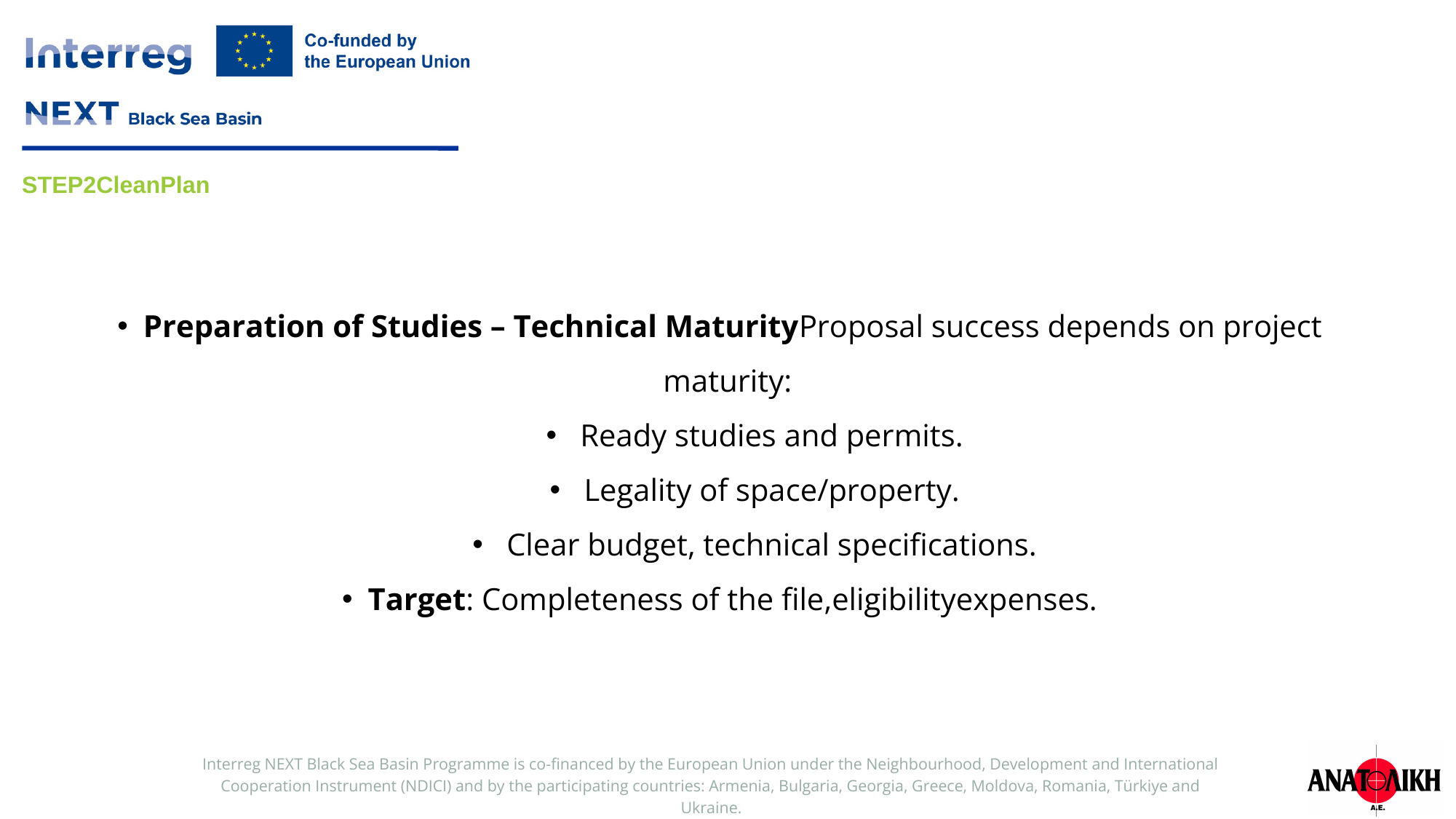

Preparation of Studies – Technical MaturityProposal success depends on project maturity:
Ready studies and permits.
Legality of space/property.
Clear budget, technical specifications.
Target: Completeness of the file,eligibilityexpenses.